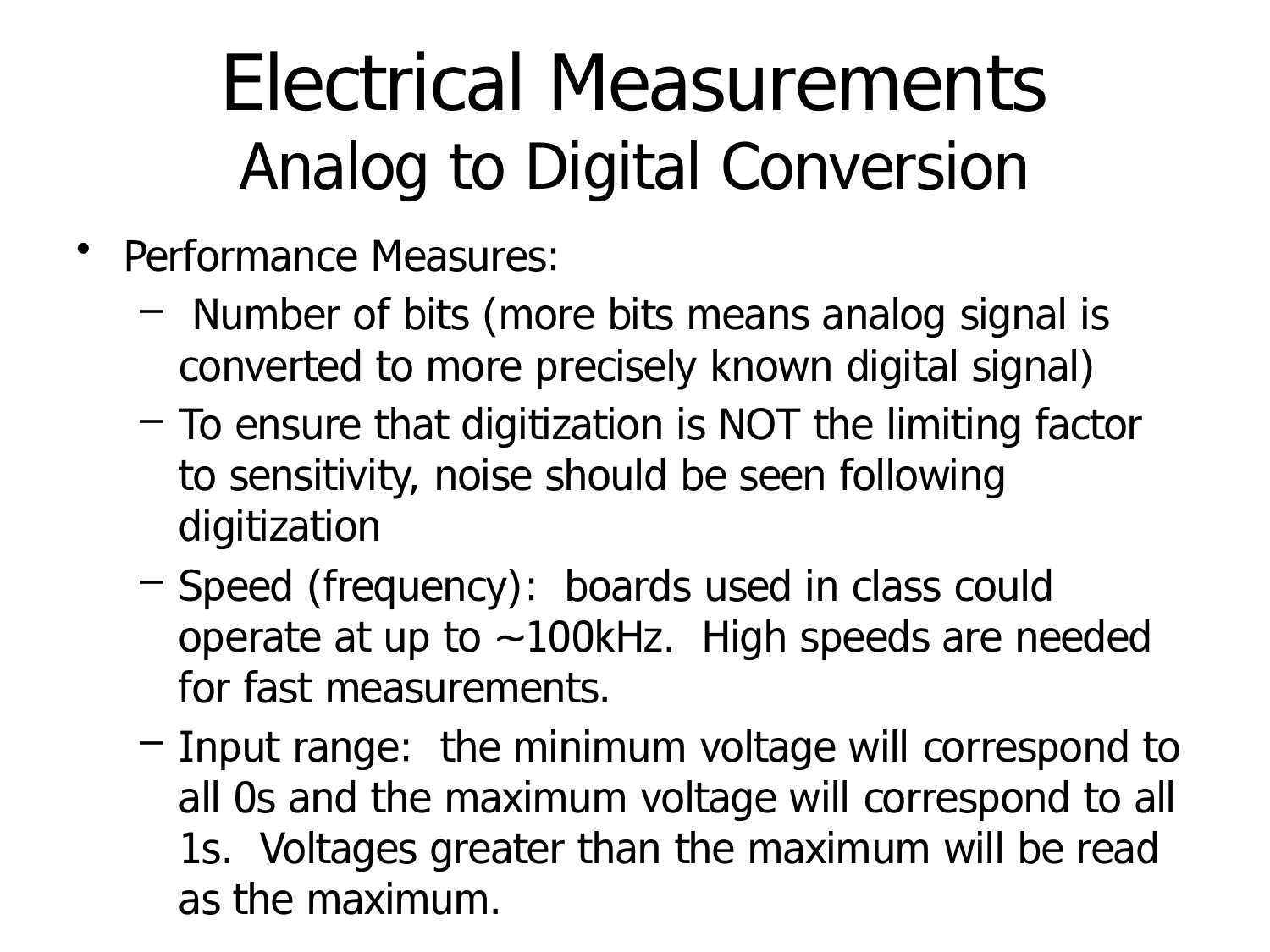

# Electrical Measurements Analog to Digital Conversion
Performance Measures:
 Number of bits (more bits means analog signal is converted to more precisely known digital signal)
To ensure that digitization is NOT the limiting factor to sensitivity, noise should be seen following digitization
Speed (frequency):  boards used in class could operate at up to ~100kHz.  High speeds are needed for fast measurements.
Input range:  the minimum voltage will correspond to all 0s and the maximum voltage will correspond to all 1s.  Voltages greater than the maximum will be read as the maximum.